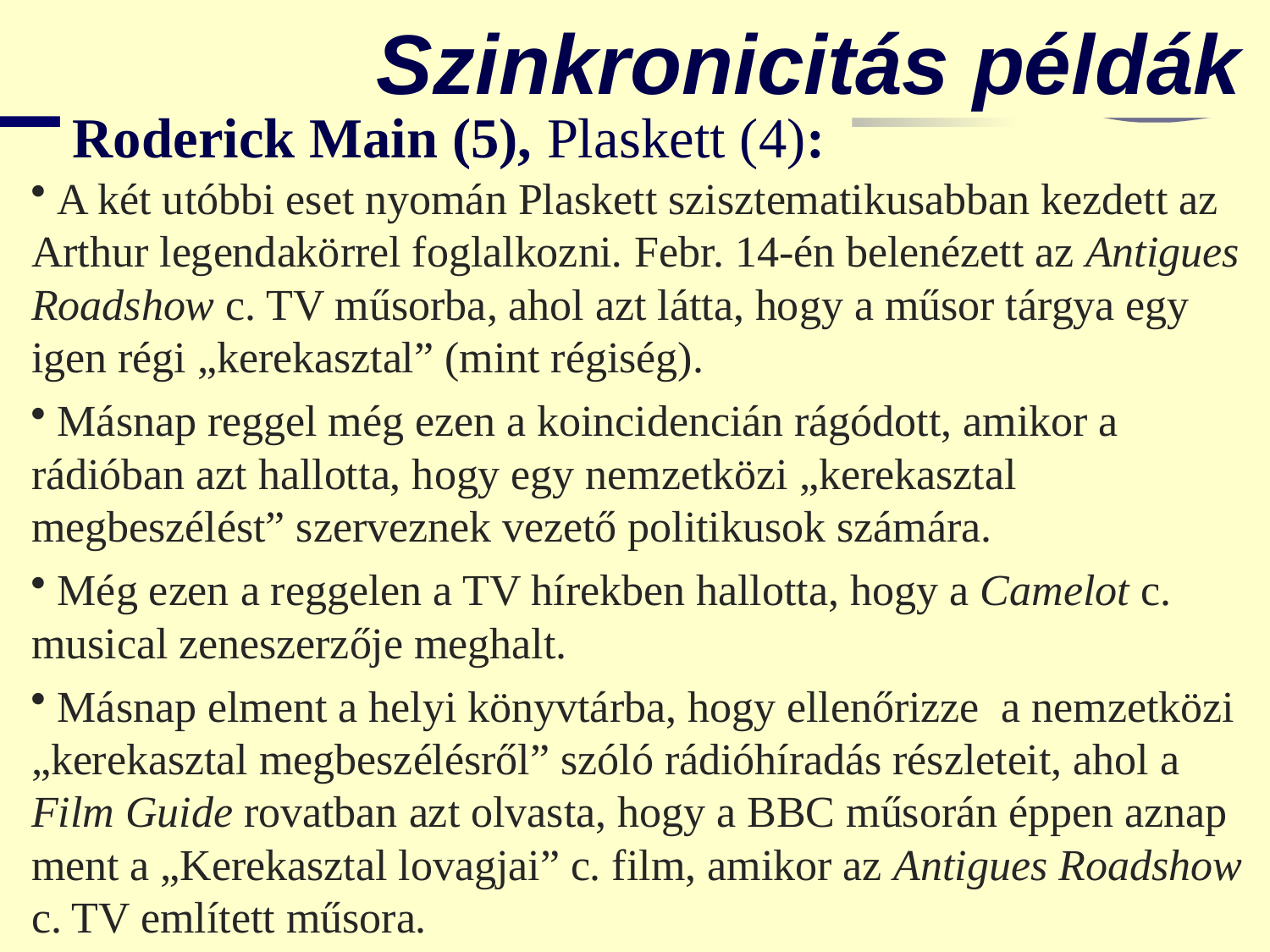

Szinkronicitás példák
Roderick Main (5), Plaskett (4):
 A két utóbbi eset nyomán Plaskett szisztematikusabban kezdett az Arthur legendakörrel foglalkozni. Febr. 14-én belenézett az Antigues Roadshow c. TV műsorba, ahol azt látta, hogy a műsor tárgya egy igen régi „kerekasztal” (mint régiség).
 Másnap reggel még ezen a koincidencián rágódott, amikor a rádióban azt hallotta, hogy egy nemzetközi „kerekasztal megbeszélést” szerveznek vezető politikusok számára.
 Még ezen a reggelen a TV hírekben hallotta, hogy a Camelot c. musical zeneszerzője meghalt.
 Másnap elment a helyi könyvtárba, hogy ellenőrizze  a nemzetközi „kerekasztal megbeszélésről” szóló rádióhíradás részleteit, ahol a Film Guide rovatban azt olvasta, hogy a BBC műsorán éppen aznap ment a „Kerekasztal lovagjai” c. film, amikor az Antigues Roadshow c. TV említett műsora.